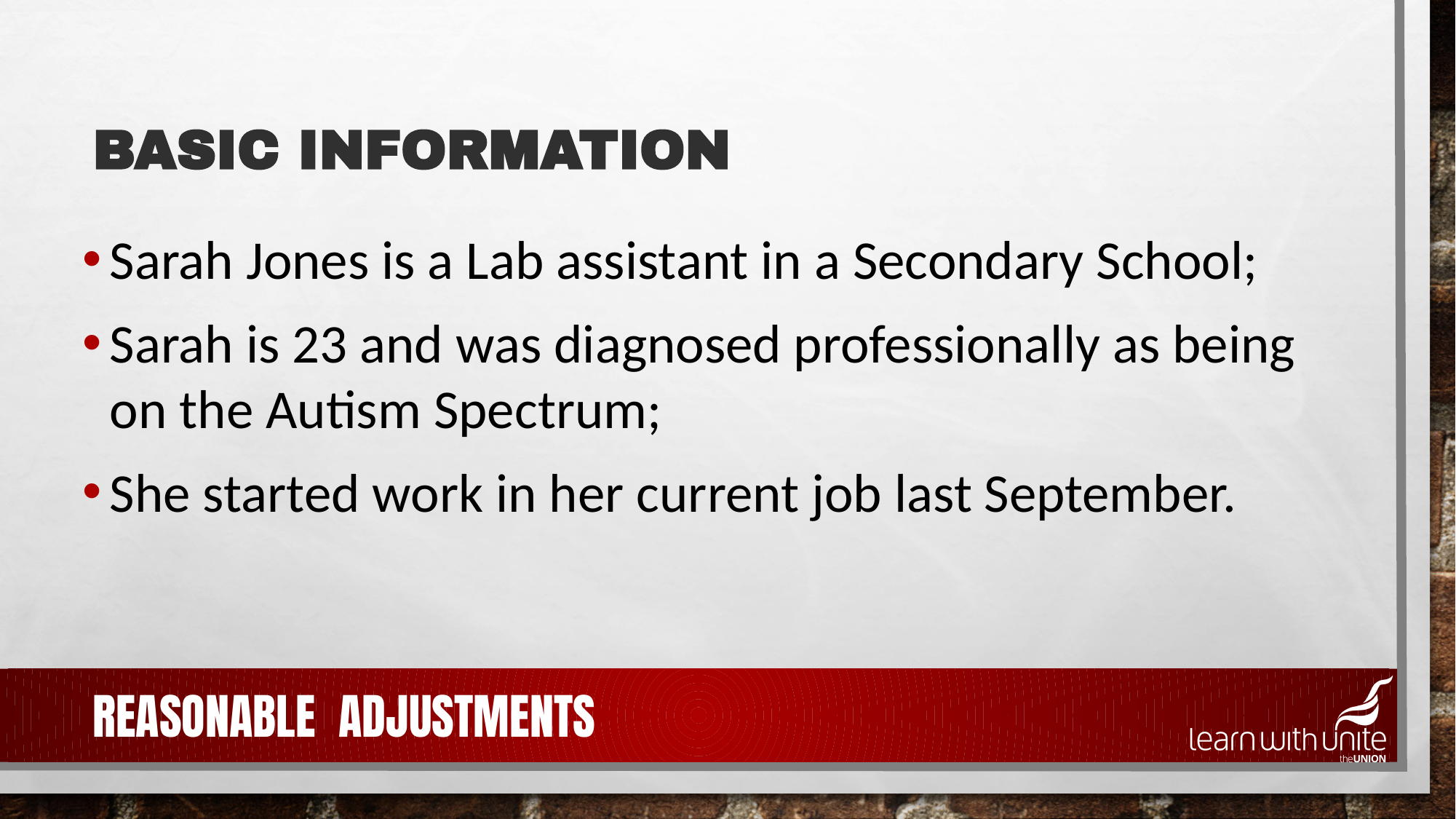

# Basic information
Sarah Jones is a Lab assistant in a Secondary School;
Sarah is 23 and was diagnosed professionally as being on the Autism Spectrum;
She started work in her current job last September.

Reasonable  adjustments